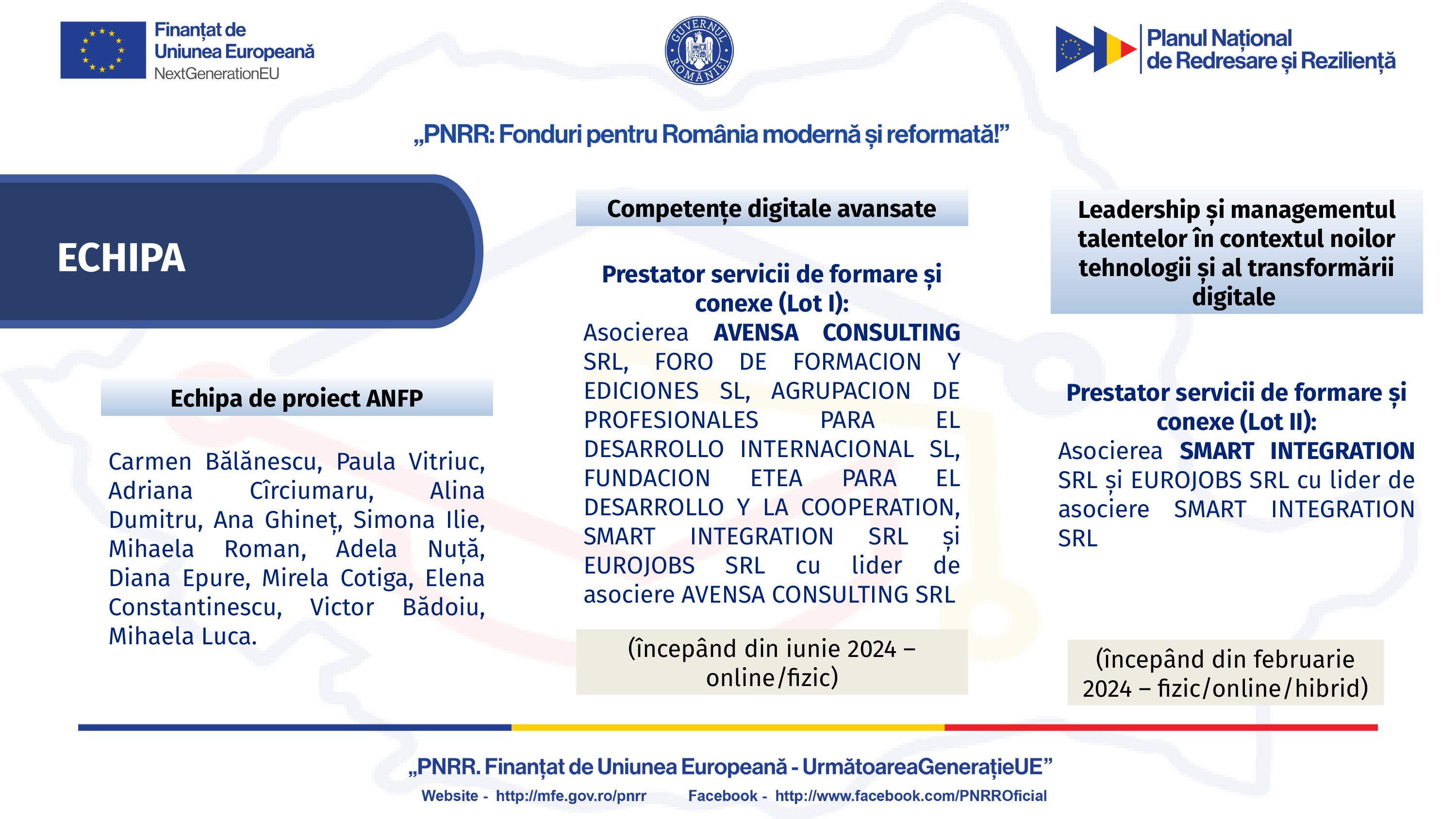

Competențe digitale avansate
Leadership și managementul talentelor în contextul noilor tehnologii și al transformării digitale
ECHIPA
Prestator servicii de formare și conexe (Lot I):
Asocierea AVENSA CONSULTING SRL, FORO DE FORMACION Y EDICIONES SL, AGRUPACION DE PROFESIONALES PARA EL DESARROLLO INTERNACIONAL SL, FUNDACION ETEA PARA EL DESARROLLO Y LA COOPERATION, SMART INTEGRATION SRL și EUROJOBS SRL cu lider de asociere AVENSA CONSULTING SRL

Prestator servicii de formare și conexe (Lot II):
Asocierea SMART INTEGRATION SRL și EUROJOBS SRL cu lider de asociere SMART INTEGRATION SRL
Echipa de proiect ANFP
Carmen Bălănescu, Paula Vitriuc, Adriana Cîrciumaru, Alina Dumitru, Ana Ghineț, Simona Ilie, Mihaela Roman, Adela Nuță, Diana Epure, Mirela Cotiga, Elena Constantinescu, Victor Bădoiu, Mihaela Luca.
(începând din iunie 2024 – online/fizic)
(începând din februarie 2024 – fizic/online/hibrid)